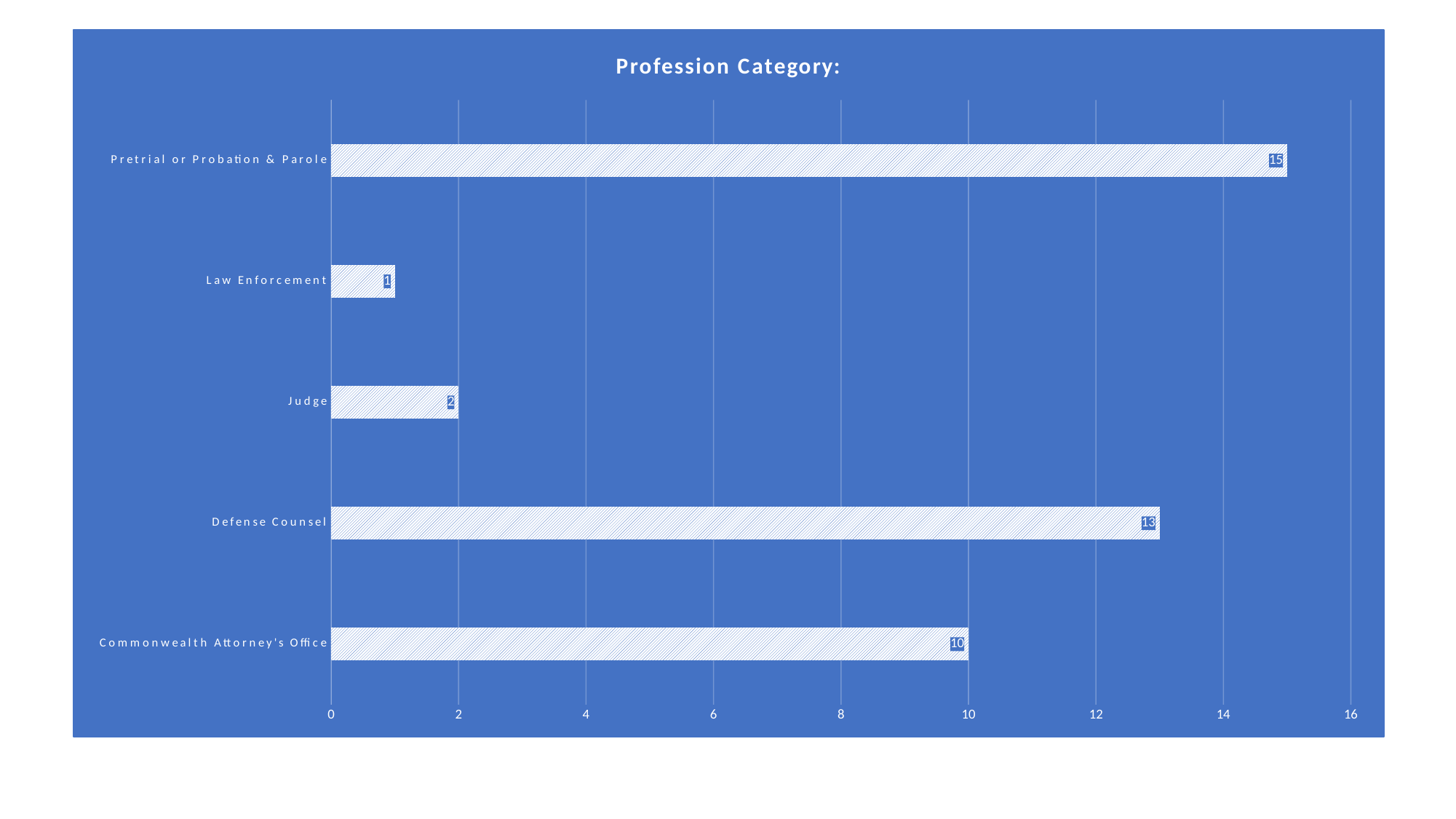

### Chart: Profession Category:

| Category | Total |
|---|---|
| Commonwealth Attorney's Office | 10.0 |
| Defense Counsel | 13.0 |
| Judge | 2.0 |
| Law Enforcement | 1.0 |
| Pretrial or Probation & Parole | 15.0 |